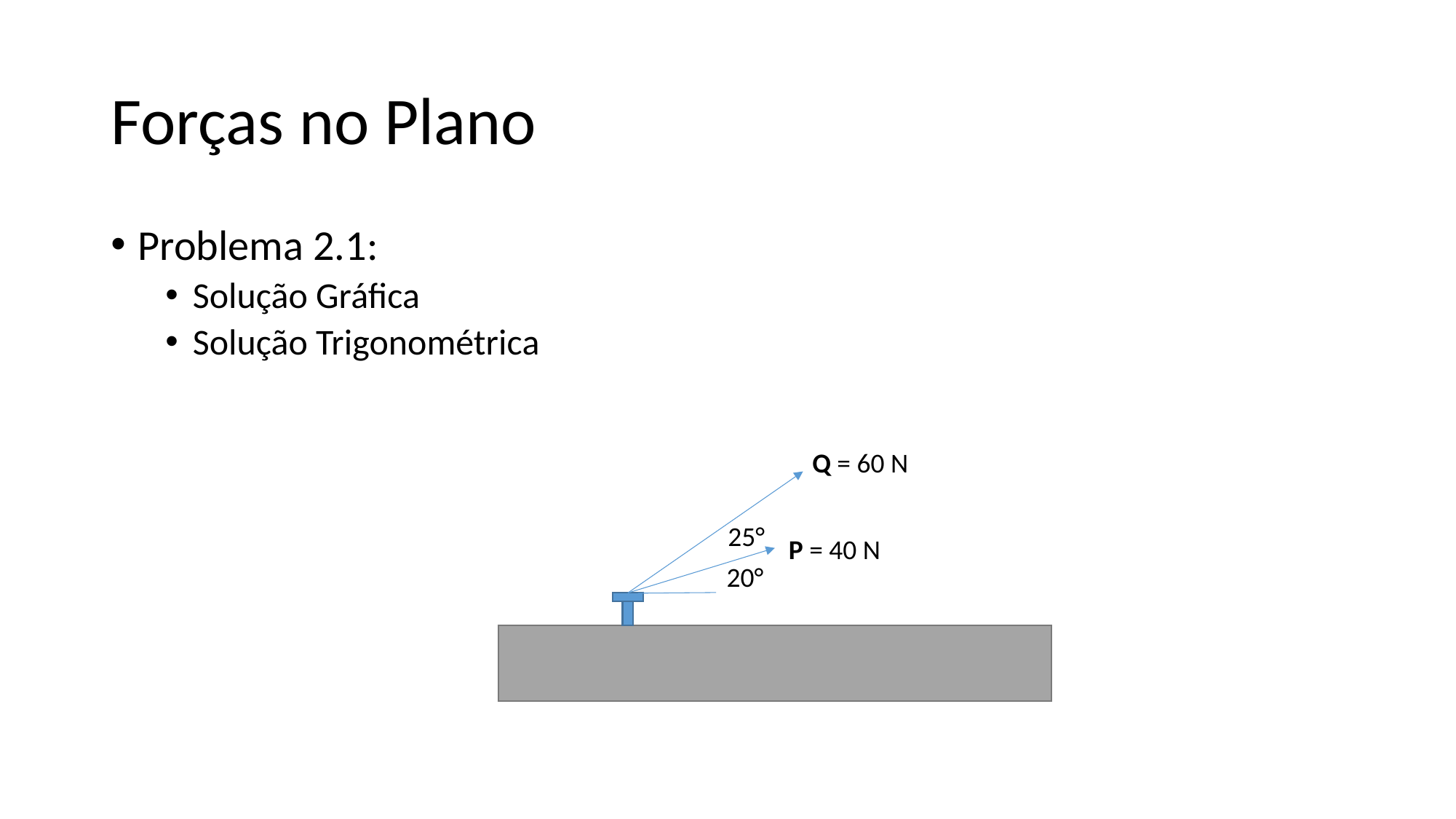

# Forças no Plano
Problema 2.1:
Solução Gráfica
Solução Trigonométrica

Q = 60 N
25°
P = 40 N
20°